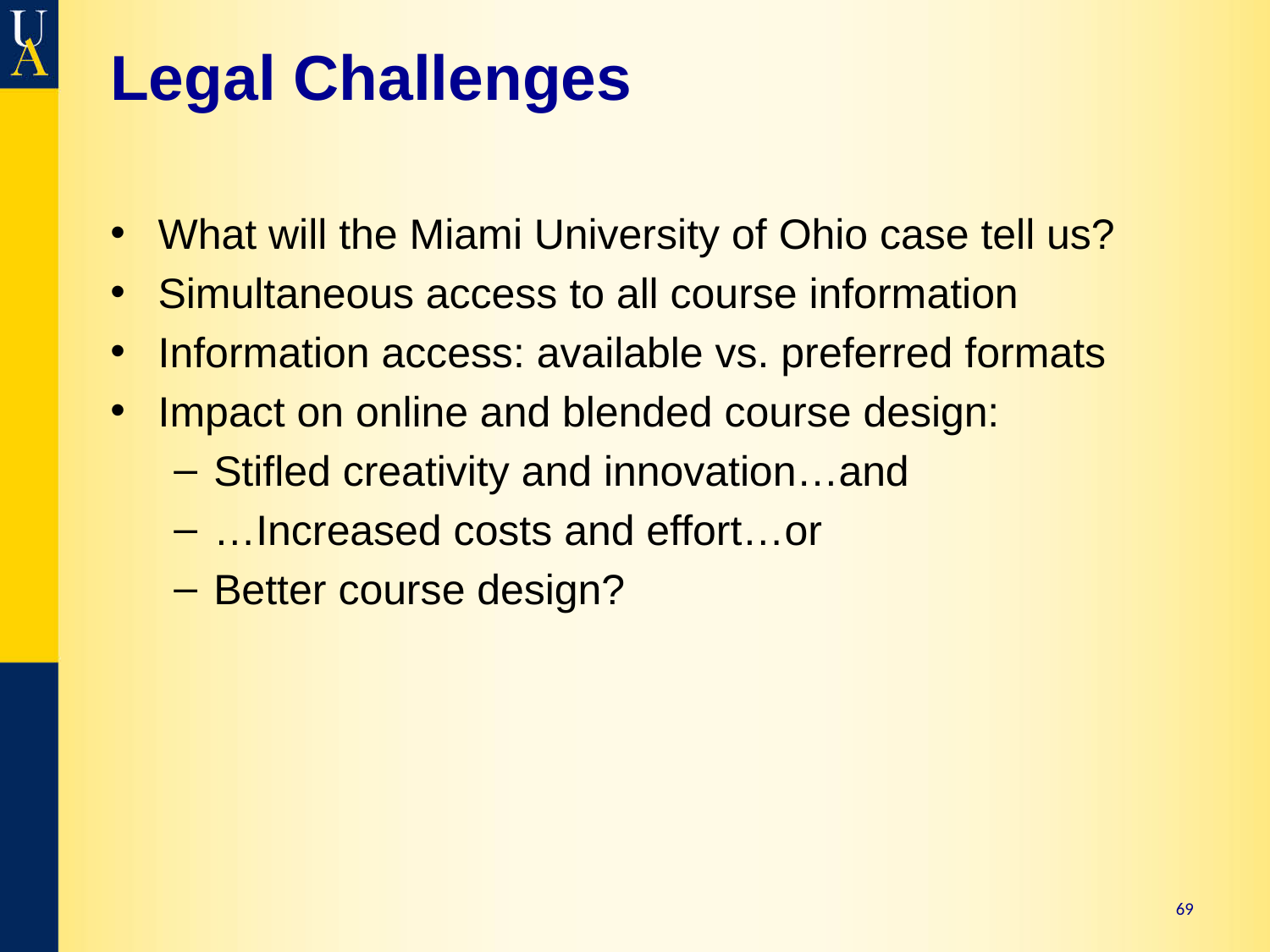

# Legal Challenges
What will the Miami University of Ohio case tell us?
Simultaneous access to all course information
Information access: available vs. preferred formats
Impact on online and blended course design:
Stifled creativity and innovation…and
…Increased costs and effort…or
Better course design?

69